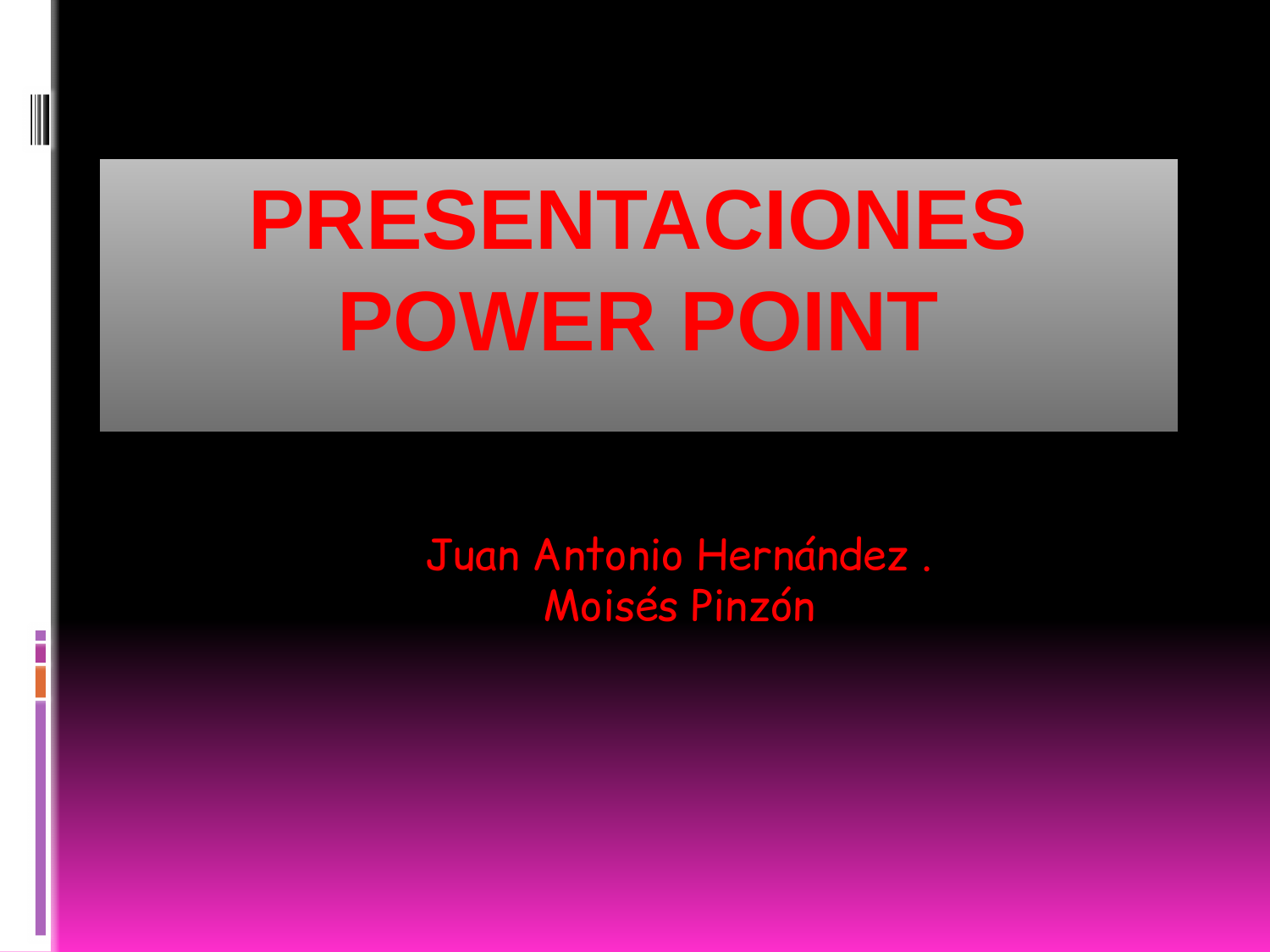

# PRESENTACIONES POWER POINT
Juan Antonio Hernández .
Moisés Pinzón